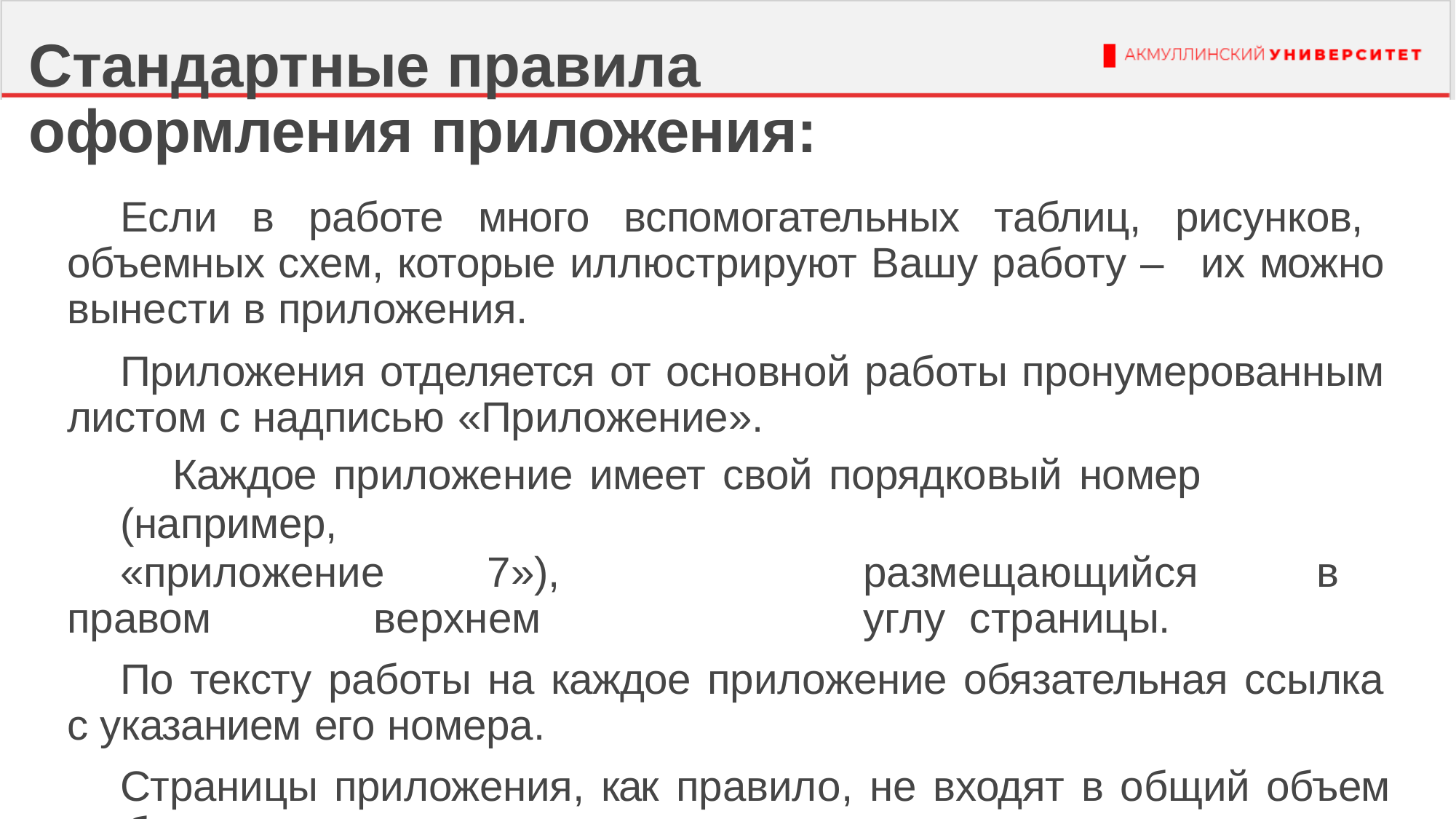

# Стандартные правила  оформления приложения:
Если в работе много вспомогательных таблиц, рисунков,  объемных схем, которые иллюстрируют Вашу работу – их можно  вынести в приложения.
Приложения отделяется от основной работы пронумерованным  листом с надписью «Приложение».
Каждое приложение имеет свой порядковый номер (например,
«приложение	7»),	размещающийся	в	правом	верхнем	углу  страницы.
По тексту работы на каждое приложение обязательная ссылка  с указанием его номера.
Страницы приложения, как правило, не входят в общий объем  работы.